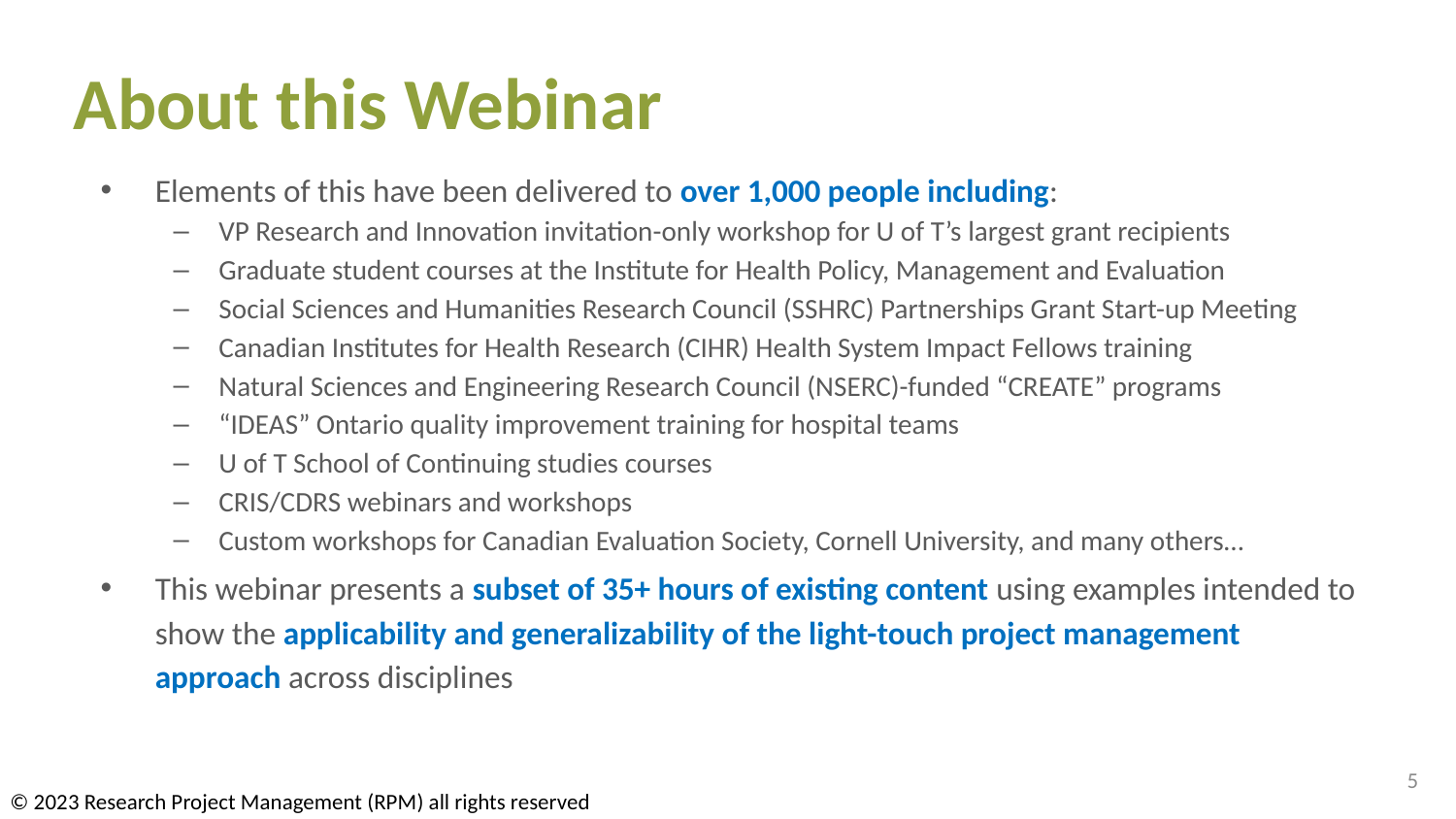

# About this Webinar
Elements of this have been delivered to over 1,000 people including:
VP Research and Innovation invitation-only workshop for U of T’s largest grant recipients
Graduate student courses at the Institute for Health Policy, Management and Evaluation
Social Sciences and Humanities Research Council (SSHRC) Partnerships Grant Start-up Meeting
Canadian Institutes for Health Research (CIHR) Health System Impact Fellows training
Natural Sciences and Engineering Research Council (NSERC)-funded “CREATE” programs
“IDEAS” Ontario quality improvement training for hospital teams
U of T School of Continuing studies courses
CRIS/CDRS webinars and workshops
Custom workshops for Canadian Evaluation Society, Cornell University, and many others…
This webinar presents a subset of 35+ hours of existing content using examples intended to show the applicability and generalizability of the light-touch project management approach across disciplines
5